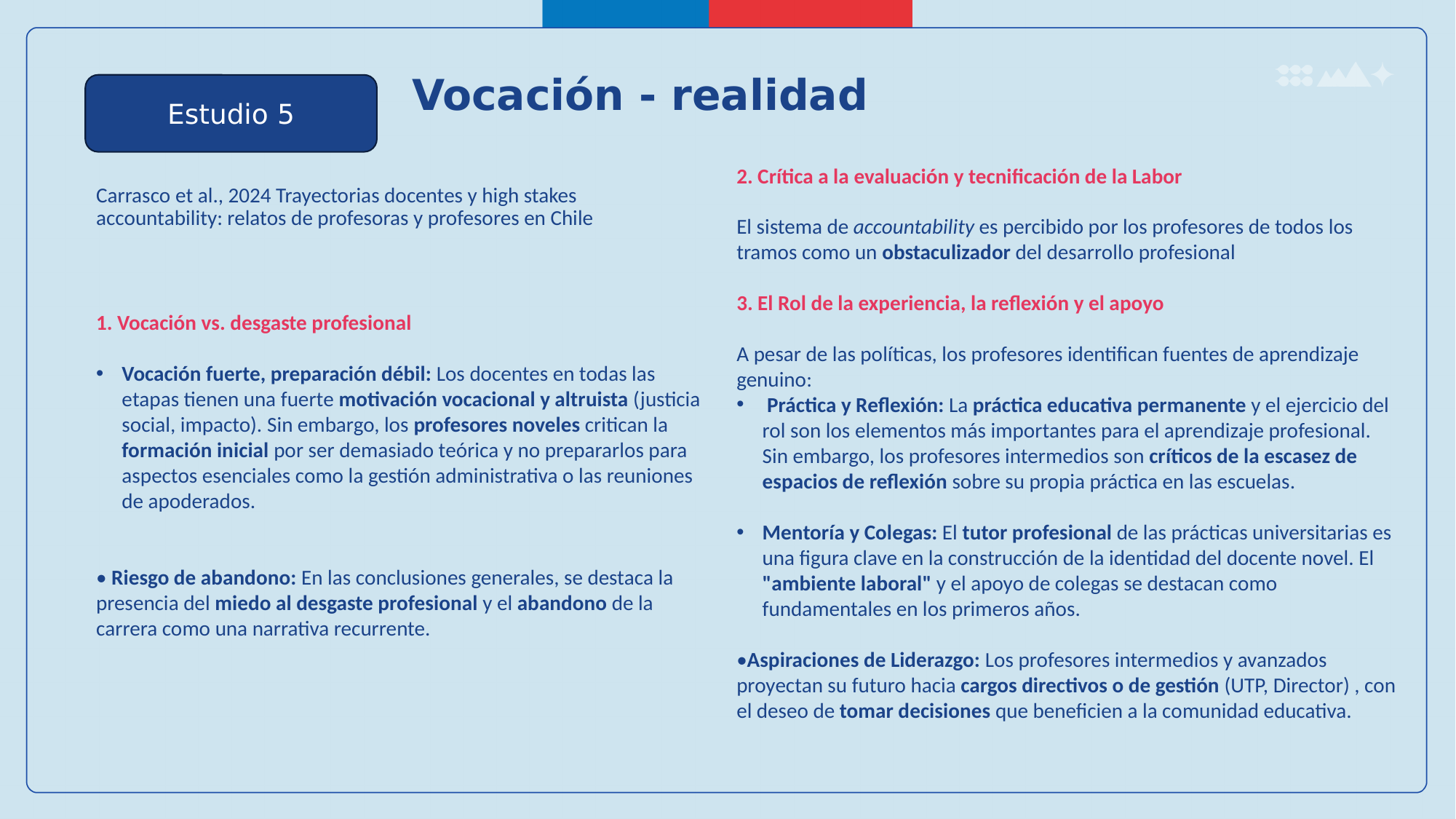

Vocación - realidad
Estudio 5
2. Crítica a la evaluación y tecnificación de la Labor
El sistema de accountability es percibido por los profesores de todos los tramos como un obstaculizador del desarrollo profesional
3. El Rol de la experiencia, la reflexión y el apoyo

A pesar de las políticas, los profesores identifican fuentes de aprendizaje genuino:
 Práctica y Reflexión: La práctica educativa permanente y el ejercicio del rol son los elementos más importantes para el aprendizaje profesional. Sin embargo, los profesores intermedios son críticos de la escasez de espacios de reflexión sobre su propia práctica en las escuelas.
Mentoría y Colegas: El tutor profesional de las prácticas universitarias es una figura clave en la construcción de la identidad del docente novel. El "ambiente laboral" y el apoyo de colegas se destacan como fundamentales en los primeros años.
•Aspiraciones de Liderazgo: Los profesores intermedios y avanzados proyectan su futuro hacia cargos directivos o de gestión (UTP, Director) , con el deseo de tomar decisiones que beneficien a la comunidad educativa.
Carrasco et al., 2024 Trayectorias docentes y high stakes accountability: relatos de profesoras y profesores en Chile
1. Vocación vs. desgaste profesional

Vocación fuerte, preparación débil: Los docentes en todas las etapas tienen una fuerte motivación vocacional y altruista (justicia social, impacto). Sin embargo, los profesores noveles critican la formación inicial por ser demasiado teórica y no prepararlos para aspectos esenciales como la gestión administrativa o las reuniones de apoderados.
• Riesgo de abandono: En las conclusiones generales, se destaca la presencia del miedo al desgaste profesional y el abandono de la carrera como una narrativa recurrente.